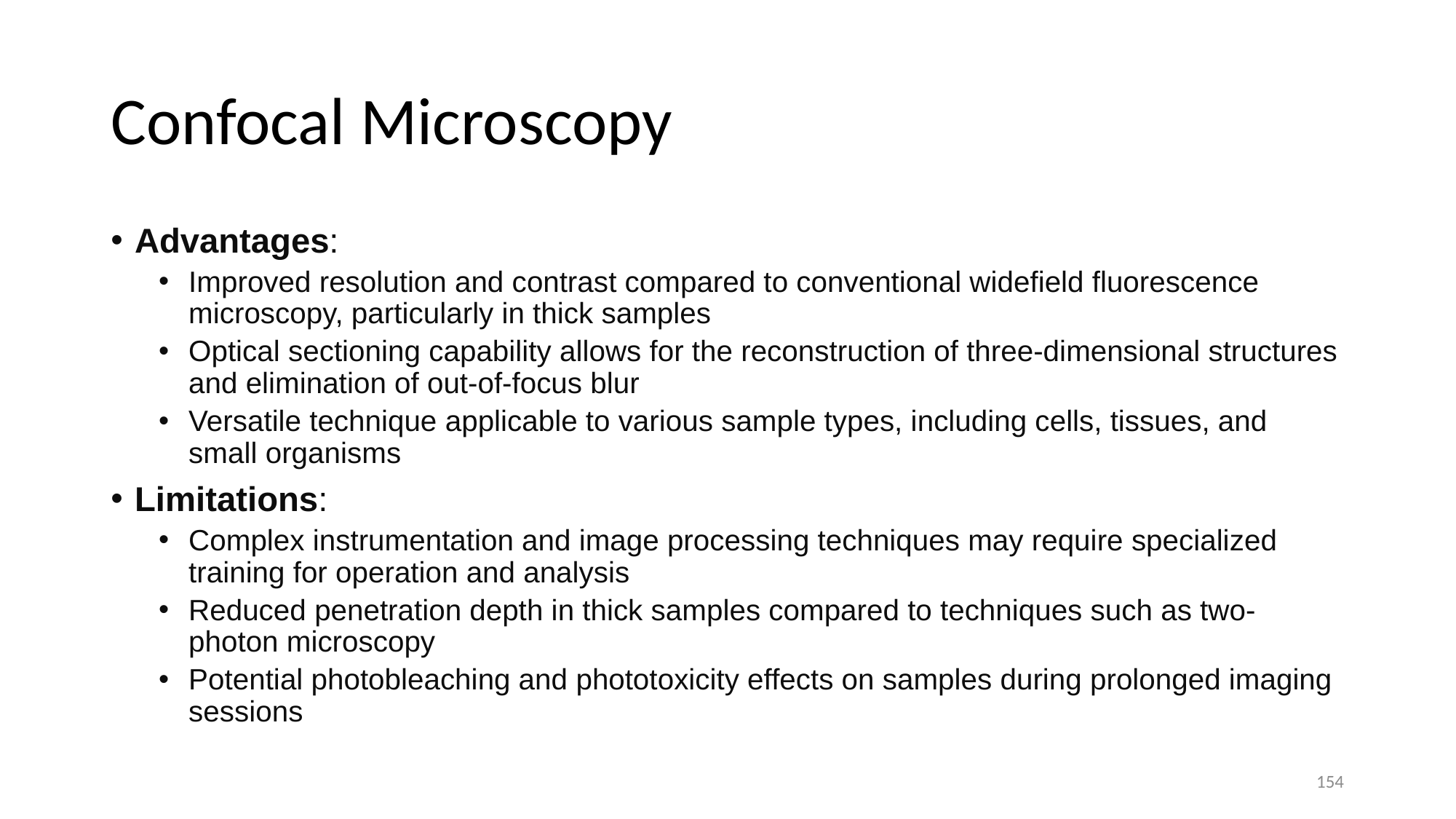

# Confocal Microscopy
Advantages:
Improved resolution and contrast compared to conventional widefield fluorescence microscopy, particularly in thick samples
Optical sectioning capability allows for the reconstruction of three-dimensional structures and elimination of out-of-focus blur
Versatile technique applicable to various sample types, including cells, tissues, and small organisms
Limitations:
Complex instrumentation and image processing techniques may require specialized training for operation and analysis
Reduced penetration depth in thick samples compared to techniques such as two-photon microscopy
Potential photobleaching and phototoxicity effects on samples during prolonged imaging sessions

154